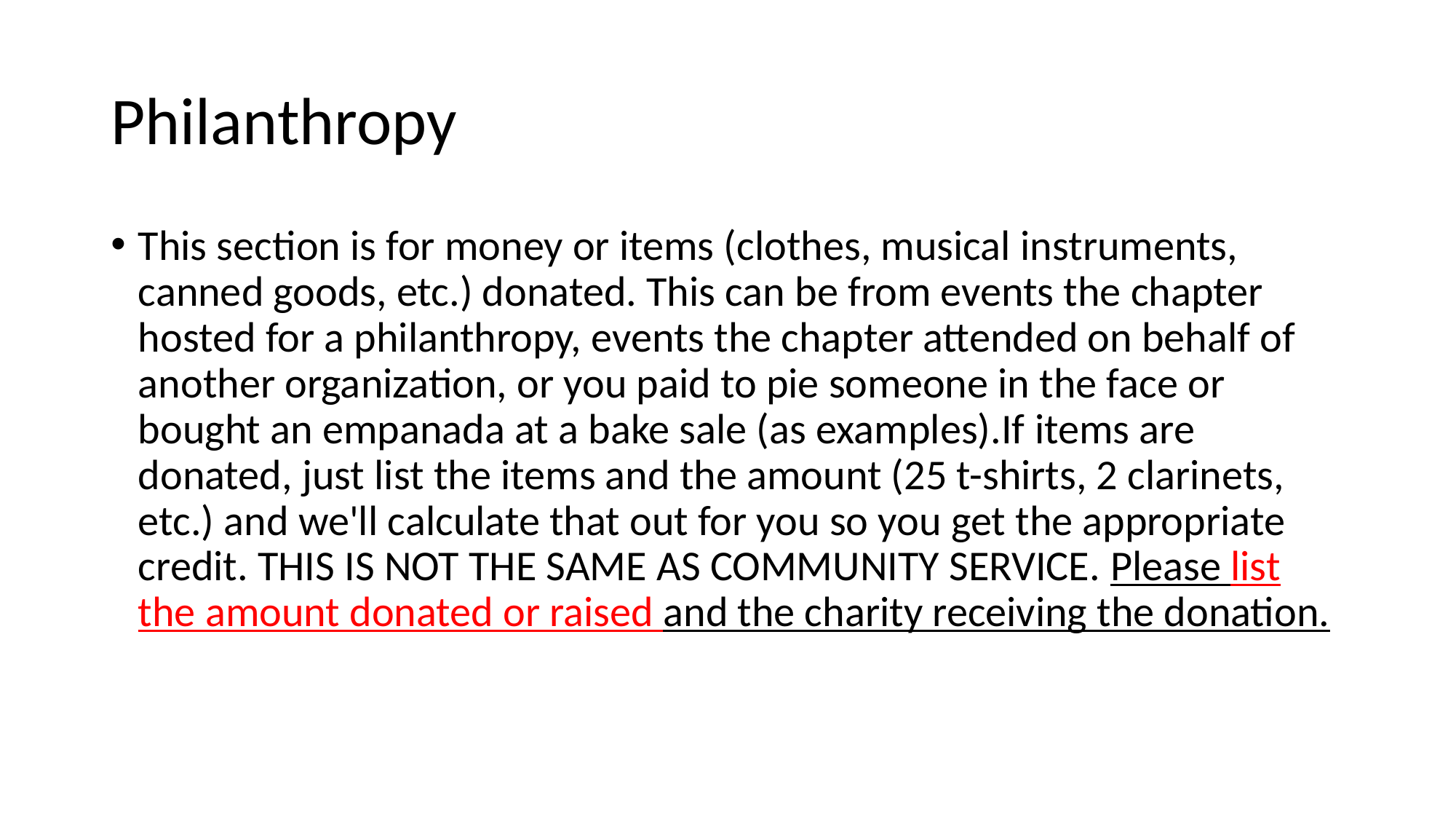

# Philanthropy
This section is for money or items (clothes, musical instruments, canned goods, etc.) donated. This can be from events the chapter hosted for a philanthropy, events the chapter attended on behalf of another organization, or you paid to pie someone in the face or bought an empanada at a bake sale (as examples).If items are donated, just list the items and the amount (25 t-shirts, 2 clarinets, etc.) and we'll calculate that out for you so you get the appropriate credit. THIS IS NOT THE SAME AS COMMUNITY SERVICE. Please list the amount donated or raised and the charity receiving the donation.